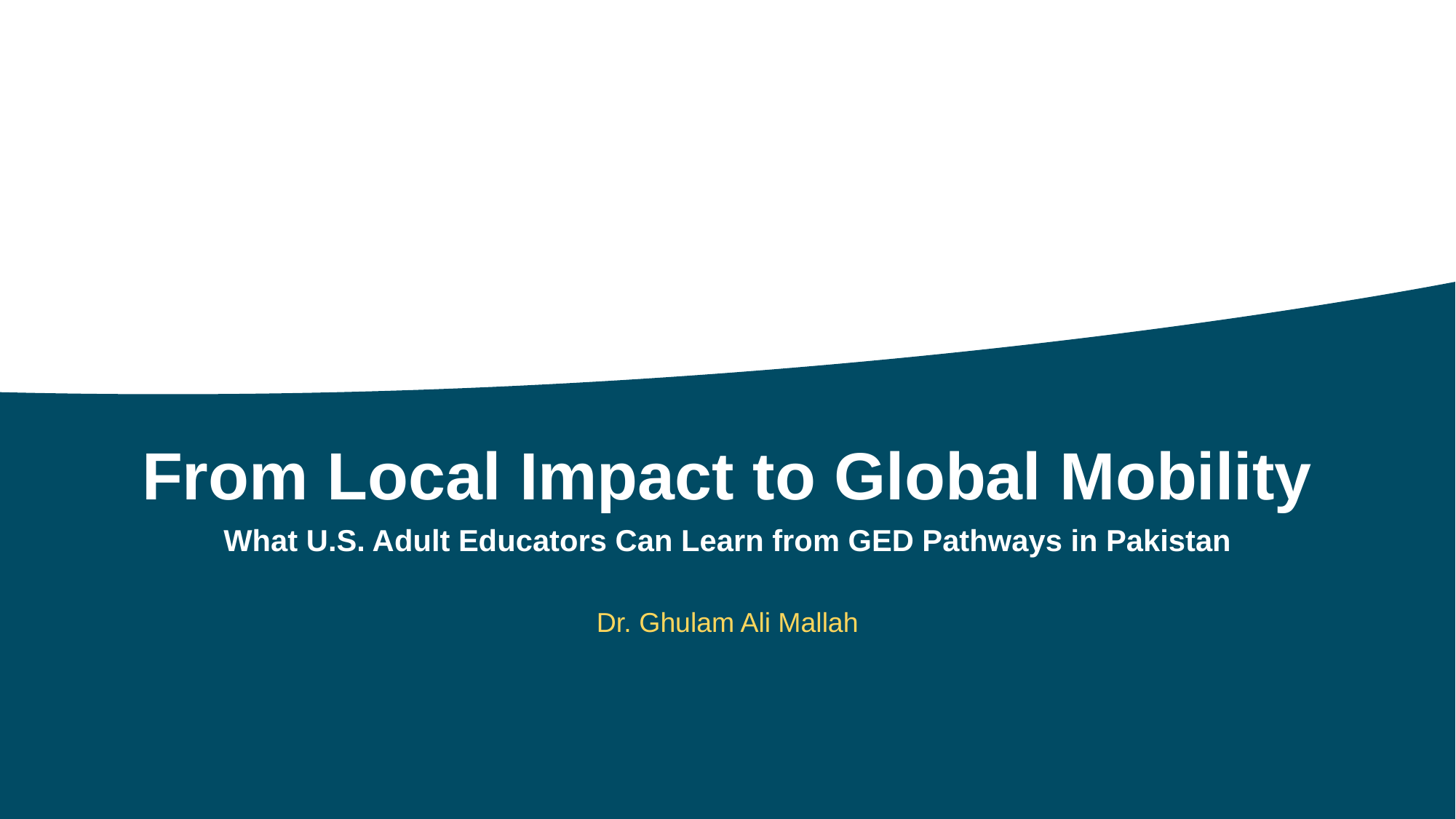

From Local Impact to Global Mobility
What U.S. Adult Educators Can Learn from GED Pathways in Pakistan

Dr. Ghulam Ali Mallah